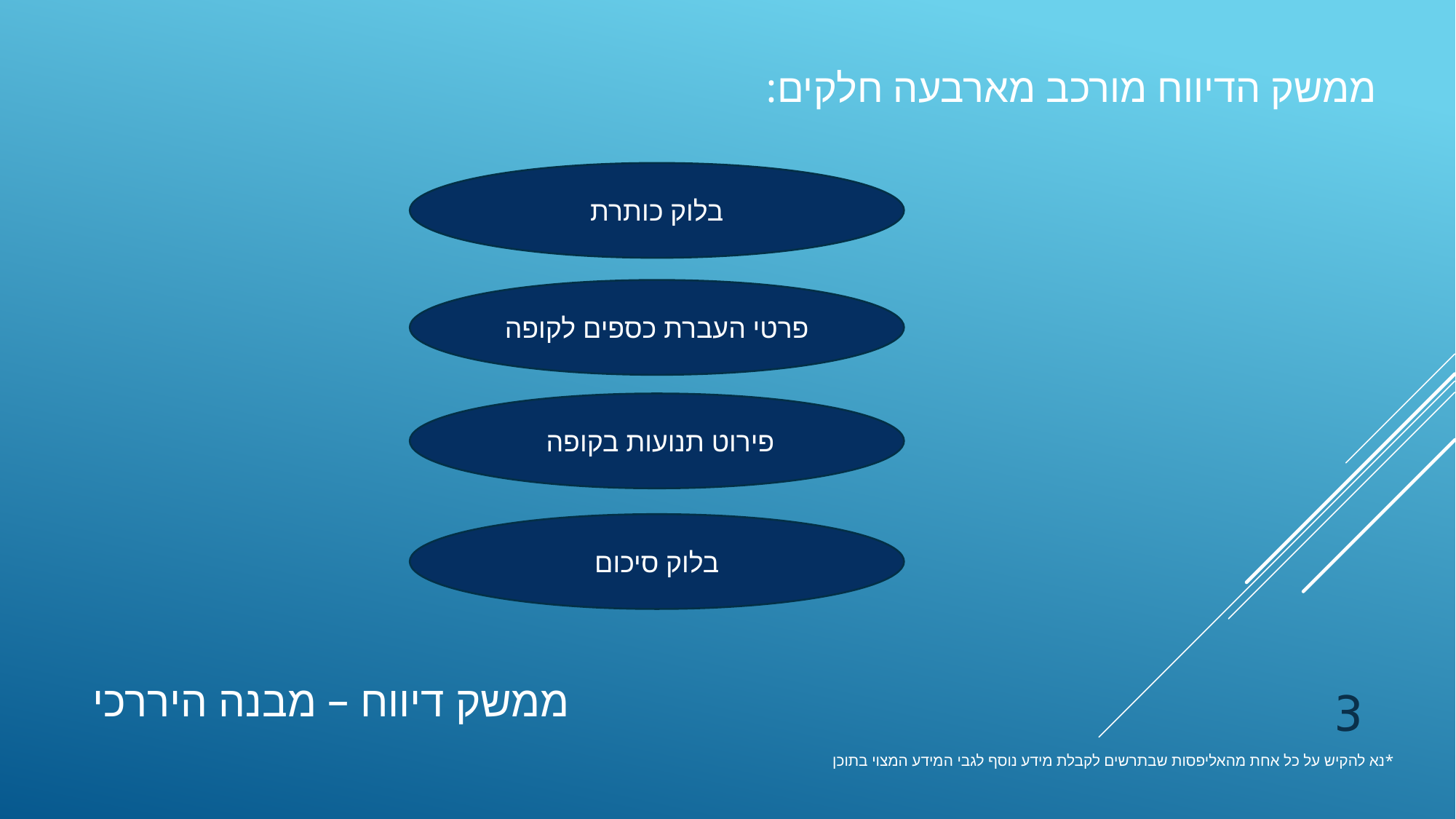

ממשק הדיווח מורכב מארבעה חלקים:
בלוק כותרת
פרטי העברת כספים לקופה
פירוט תנועות בקופה
בלוק סיכום
# ממשק דיווח – מבנה היררכי
3
*נא להקיש על כל אחת מהאליפסות שבתרשים לקבלת מידע נוסף לגבי המידע המצוי בתוכן